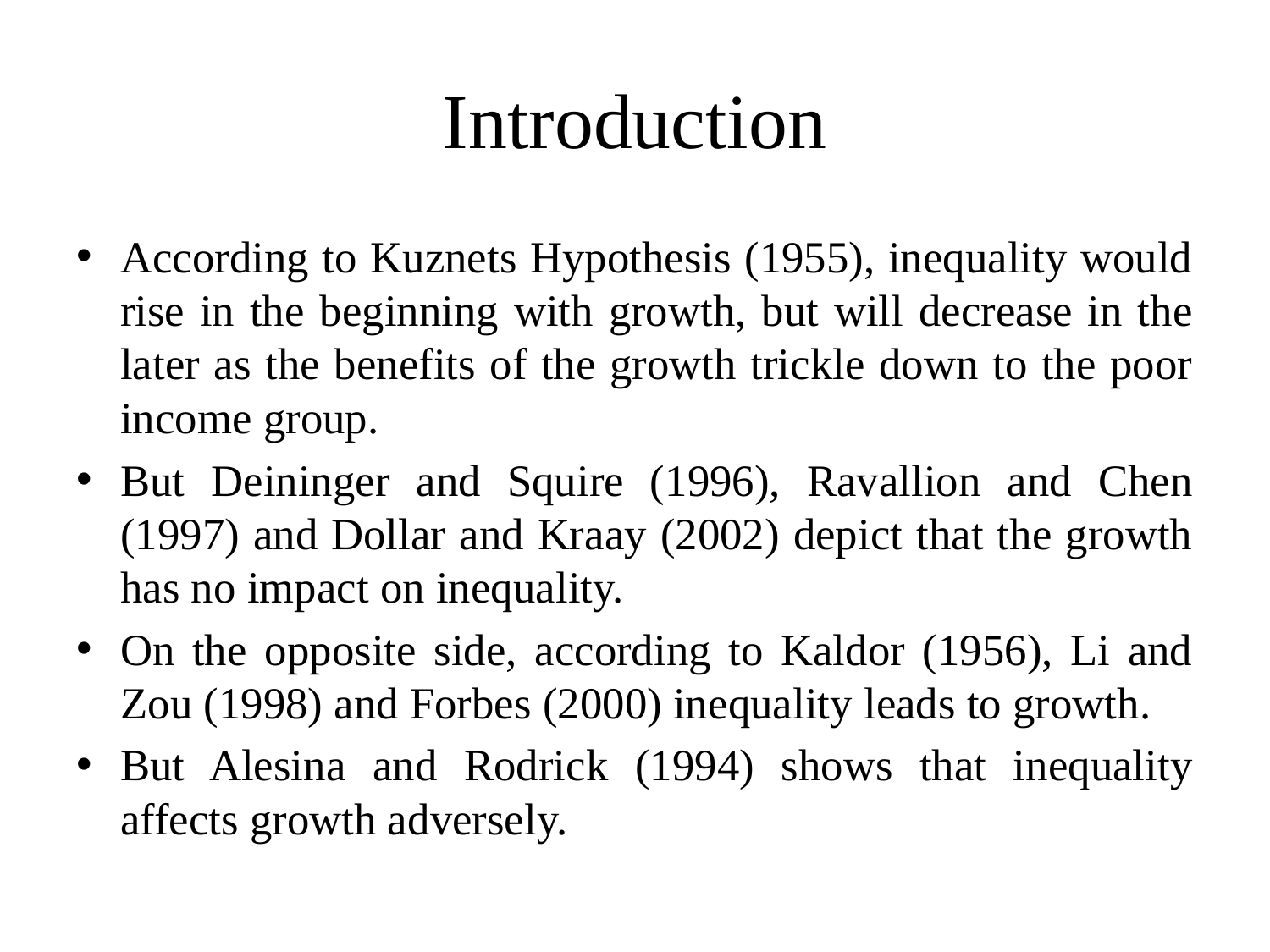

# Introduction
According to Kuznets Hypothesis (1955), inequality would rise in the beginning with growth, but will decrease in the later as the benefits of the growth trickle down to the poor income group.
But Deininger and Squire (1996), Ravallion and Chen (1997) and Dollar and Kraay (2002) depict that the growth has no impact on inequality.
On the opposite side, according to Kaldor (1956), Li and Zou (1998) and Forbes (2000) inequality leads to growth.
But Alesina and Rodrick (1994) shows that inequality affects growth adversely.